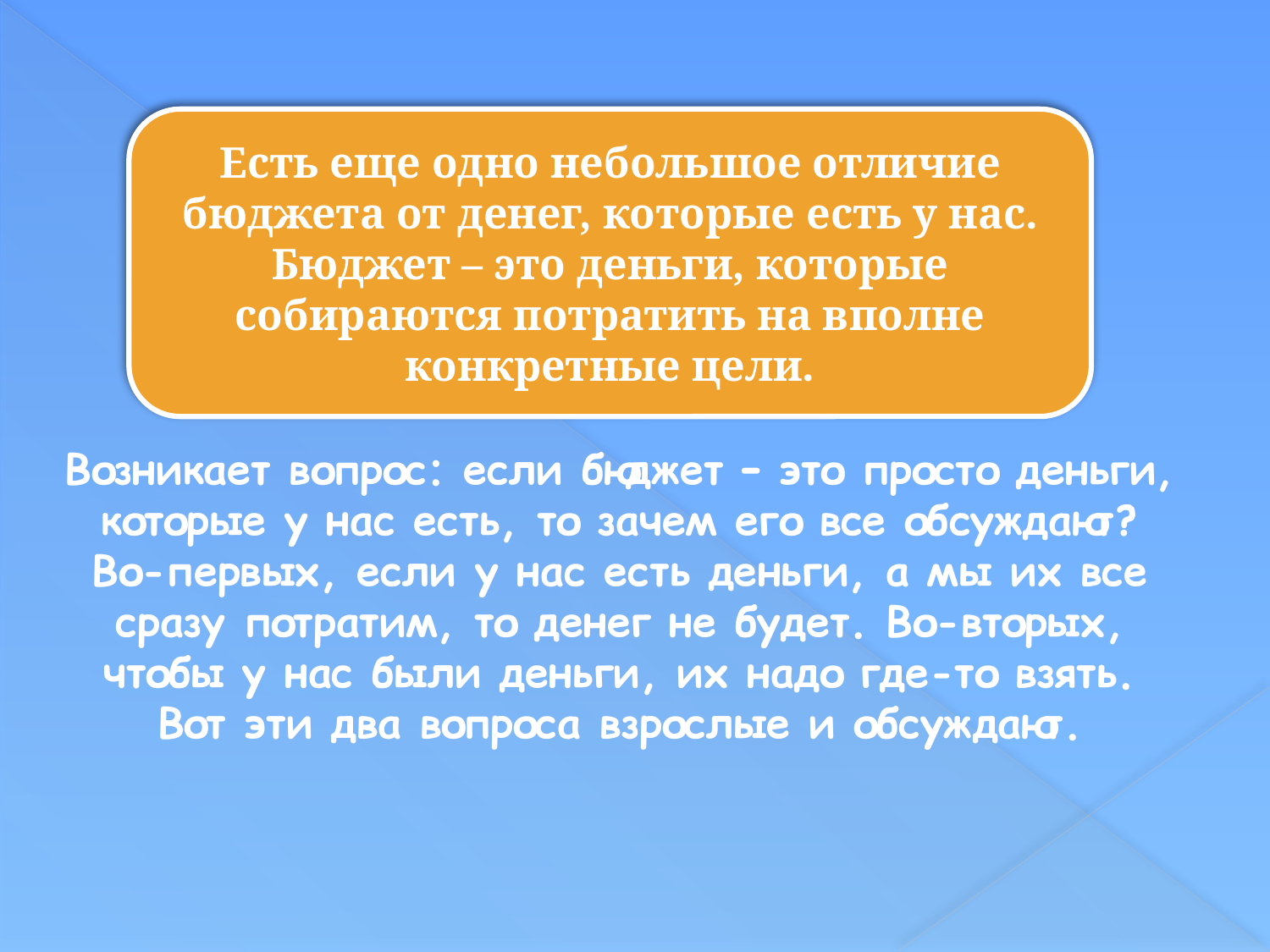

Есть еще одно небольшое отличие бюджета от денег, которые есть у нас. Бюджет – это деньги, которые собираются потратить на вполне конкретные цели.
Возникает вопрос: если бюджет – это просто деньги, которые у нас есть, то зачем его все обсуждают? Во-первых, если у нас есть деньги, а мы их все сразу потратим, то денег не будет. Во-вторых, чтобы у нас были деньги, их надо где-то взять. Вот эти два вопроса взрослые и обсуждают.